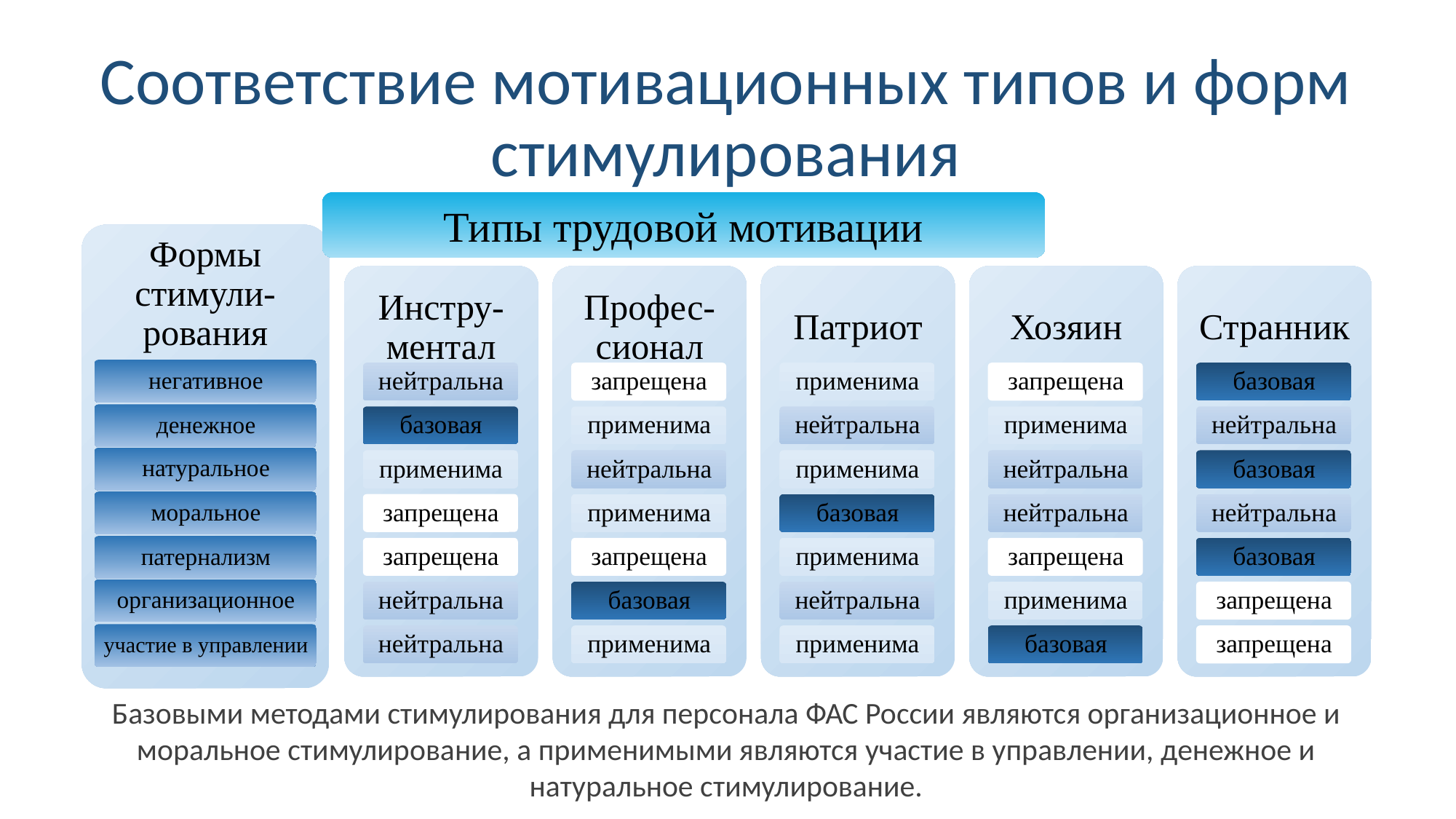

# Соответствие мотивационных типов и форм стимулирования
Типы трудовой мотивации
Формы стимули-рования
негативное
денежное
натуральное
моральное
патернализм
организационное
участие в управлении
Инстру-ментал
нейтральна
базовая
применима
запрещена
запрещена
нейтральна
нейтральна
Профес-сионал
запрещена
применима
нейтральна
применима
запрещена
базовая
применима
Патриот
применима
нейтральна
применима
базовая
применима
нейтральна
применима
Хозяин
запрещена
применима
нейтральна
нейтральна
запрещена
применима
базовая
Странник
базовая
нейтральна
базовая
нейтральна
базовая
запрещена
запрещена
Базовыми методами стимулирования для персонала ФАС России являются организационное и моральное стимулирование, а применимыми являются участие в управлении, денежное и натуральное стимулирование.